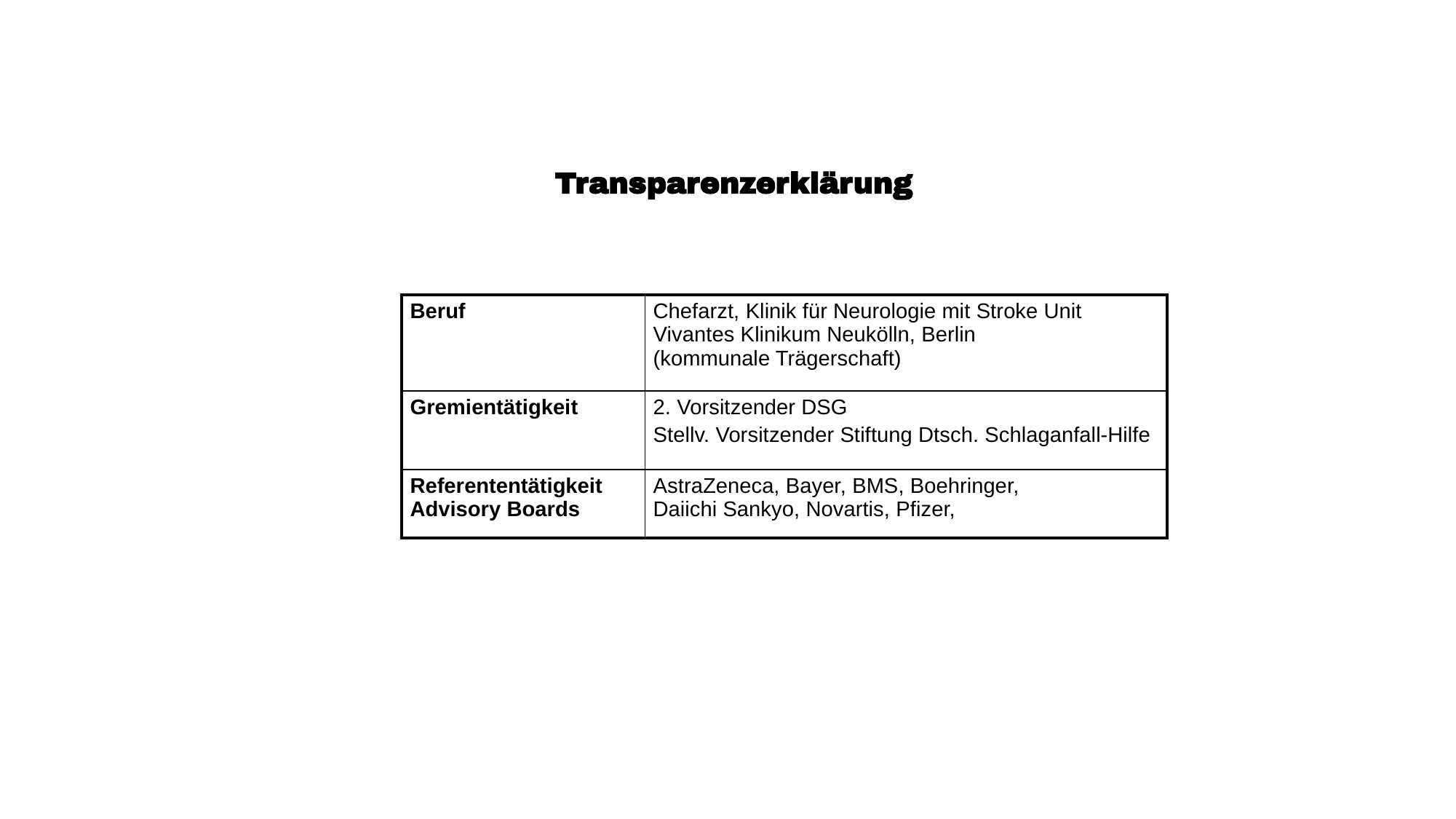

Transparenzerklärung
| Beruf | Chefarzt, Klinik für Neurologie mit Stroke Unit Vivantes Klinikum Neukölln, Berlin (kommunale Trägerschaft) |
| --- | --- |
| Gremientätigkeit | 2. Vorsitzender DSG Stellv. Vorsitzender Stiftung Dtsch. Schlaganfall-Hilfe |
| Referententätigkeit Advisory Boards | AstraZeneca, Bayer, BMS, Boehringer, Daiichi Sankyo, Novartis, Pfizer, |